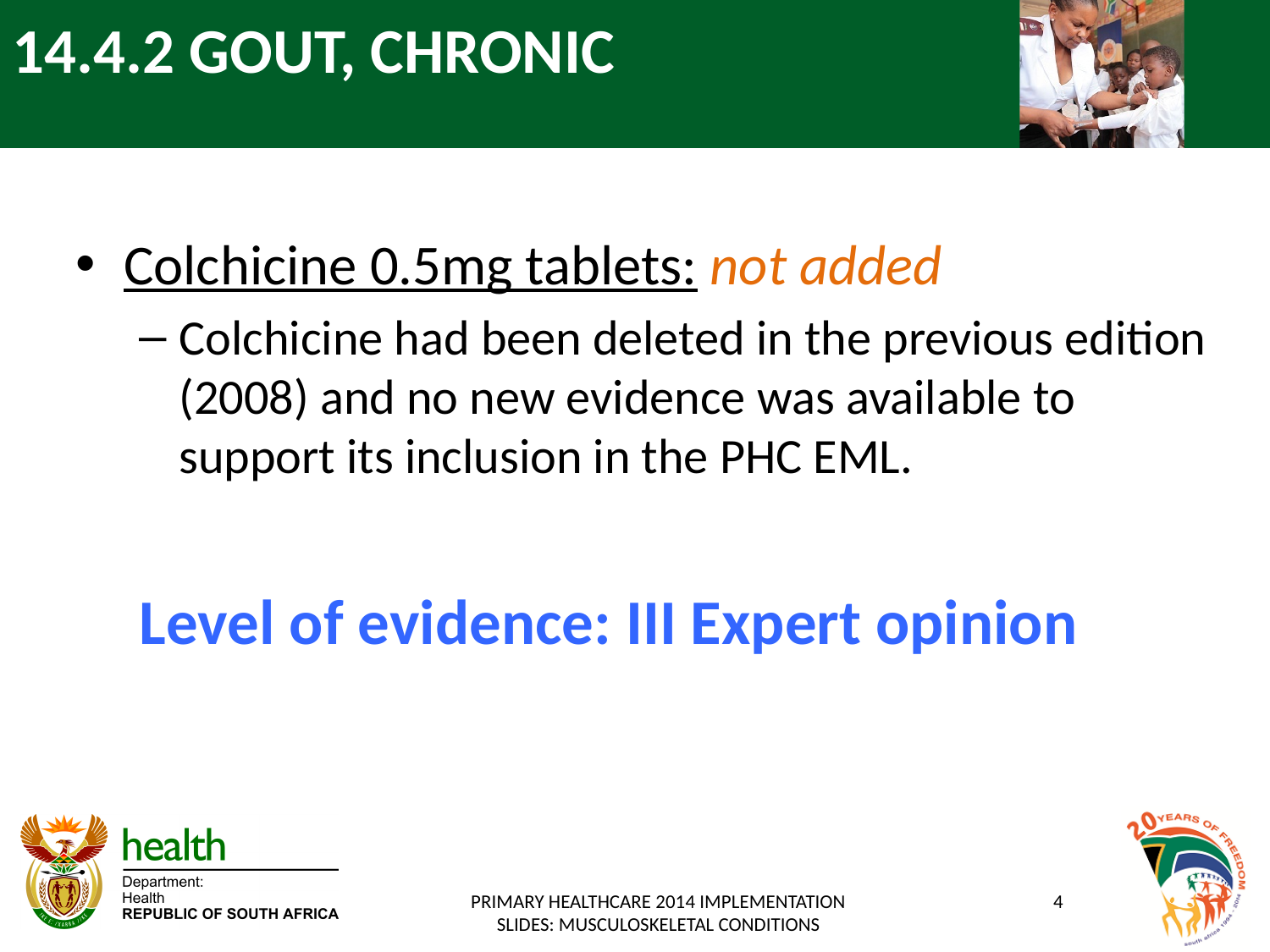

# 14.4.2 GOUT, CHRONIC
Colchicine 0.5mg tablets: not added
Colchicine had been deleted in the previous edition (2008) and no new evidence was available to support its inclusion in the PHC EML.

Level of evidence: III Expert opinion

PRIMARY HEALTHCARE 2014 IMPLEMENTATION SLIDES: MUSCULOSKELETAL CONDITIONS
4